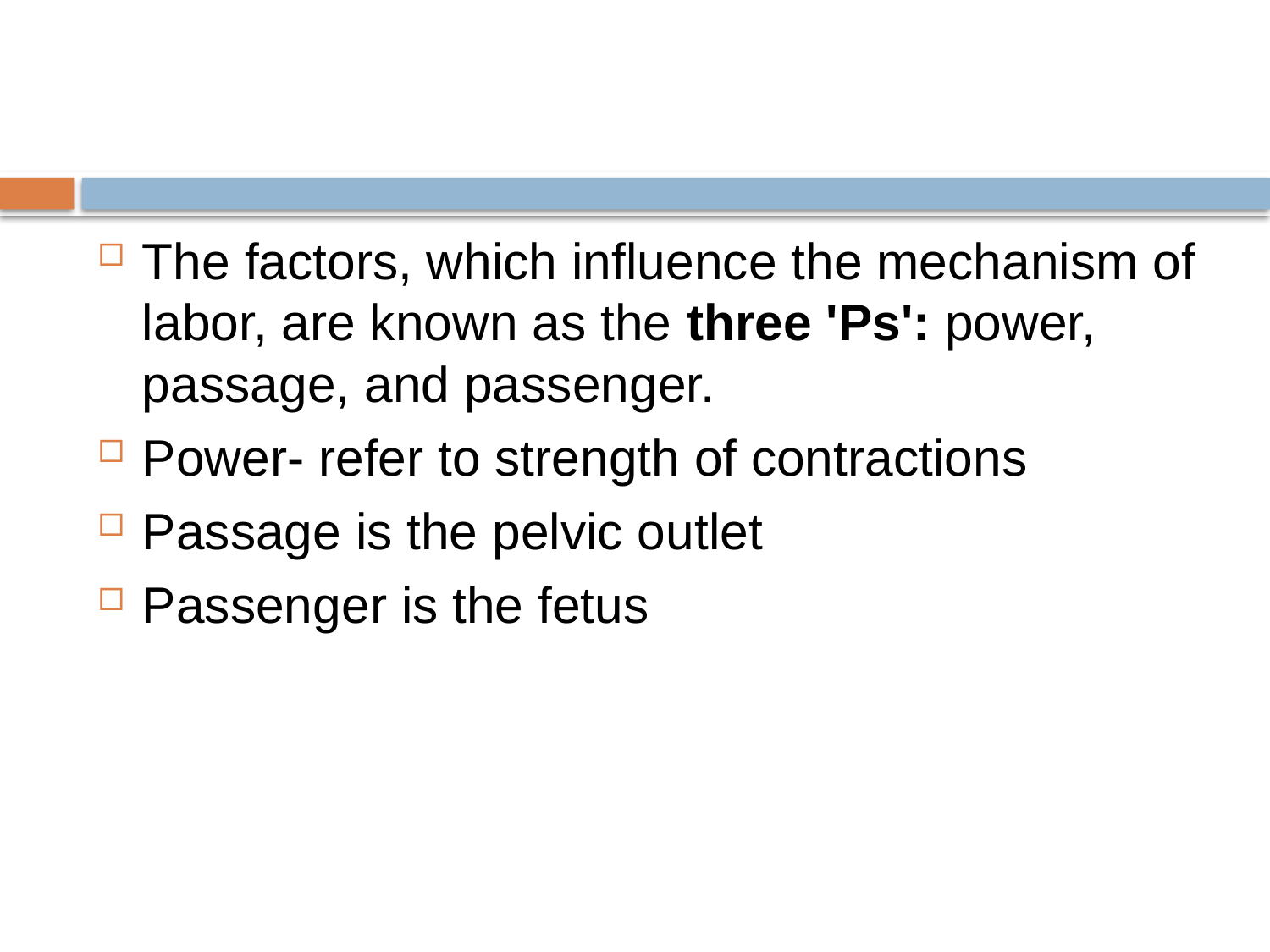

#
The factors, which influence the mechanism of labor, are known as the three 'Ps': power, passage, and passenger.
Power- refer to strength of contractions
Passage is the pelvic outlet
Passenger is the fetus